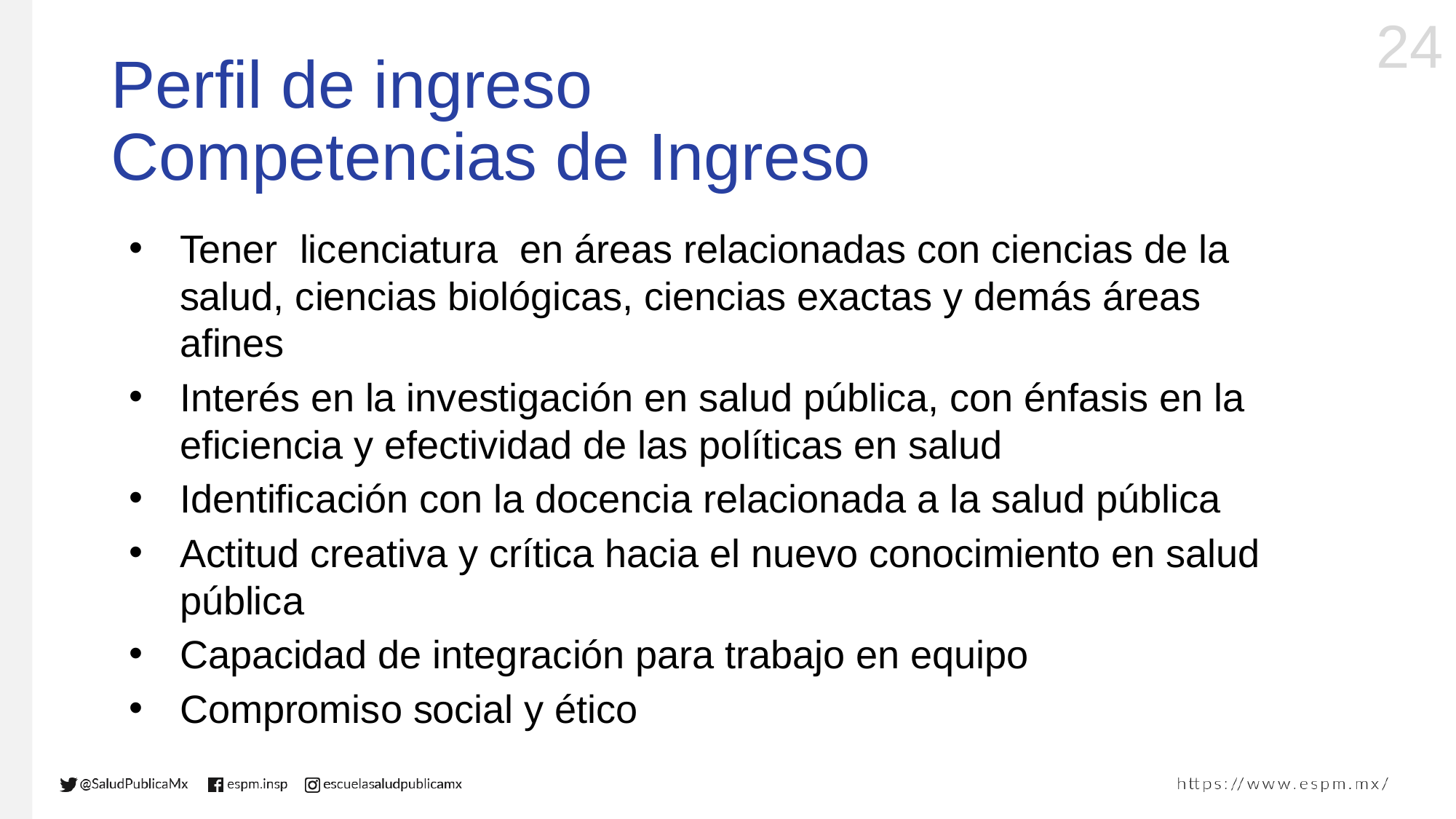

# Perfil de ingreso Competencias de Ingreso
Tener  licenciatura  en áreas relacionadas con ciencias de la salud, ciencias biológicas, ciencias exactas y demás áreas afines
Interés en la investigación en salud pública, con énfasis en la eficiencia y efectividad de las políticas en salud
Identificación con la docencia relacionada a la salud pública
Actitud creativa y crítica hacia el nuevo conocimiento en salud pública
Capacidad de integración para trabajo en equipo
Compromiso social y ético